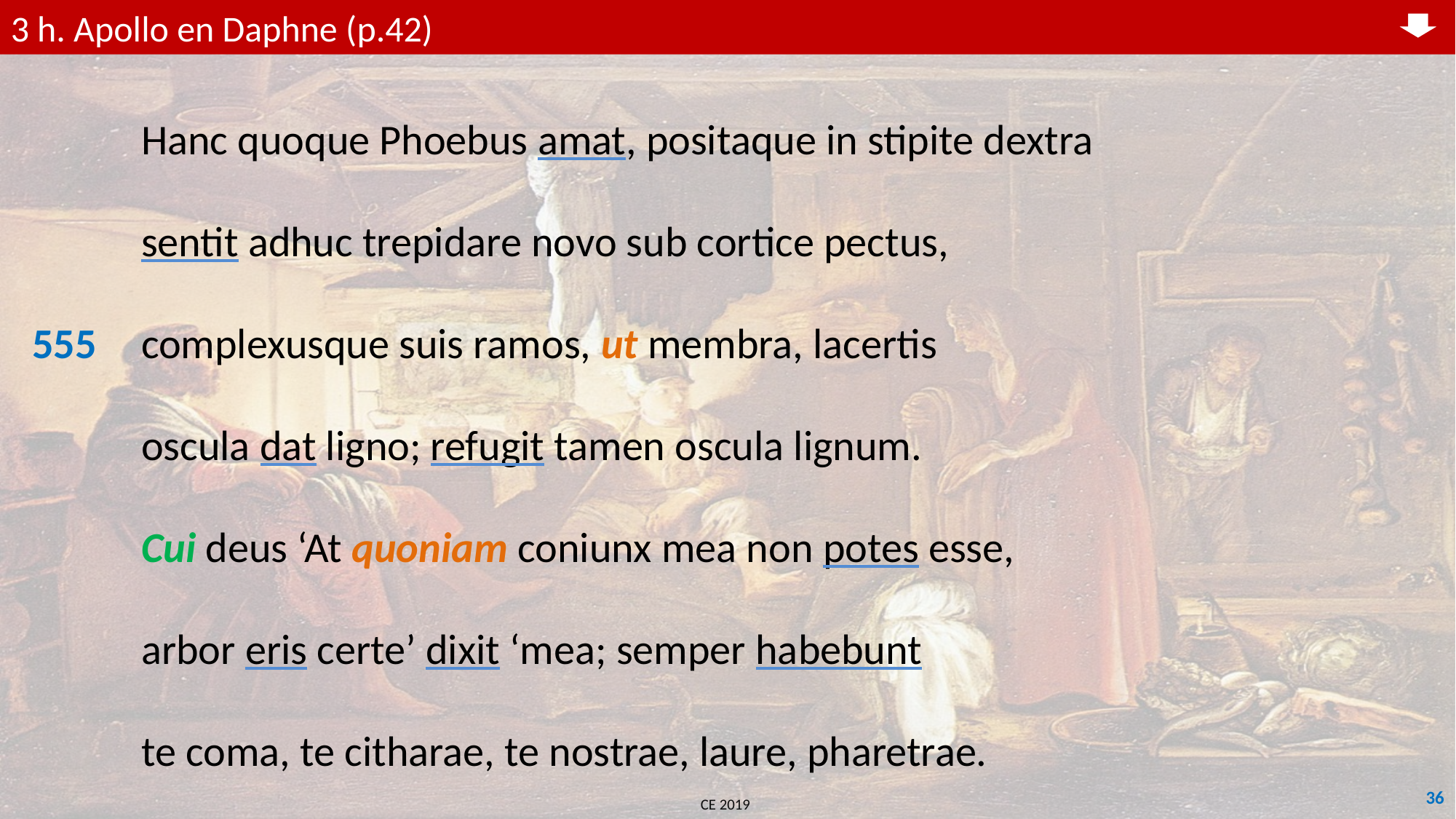

3 h. Apollo en Daphne (p.42)

	Hanc quoque Phoebus amat, positaque in stipite dextra
	sentit adhuc trepidare novo sub cortice pectus,
555	complexusque suis ramos, ut membra, lacertis
	oscula dat ligno; refugit tamen oscula lignum.
	Cui deus ‘At quoniam coniunx mea non potes esse,
	arbor eris certe’ dixit ‘mea; semper habebunt
	te coma, te citharae, te nostrae, laure, pharetrae.
36
CE 2019